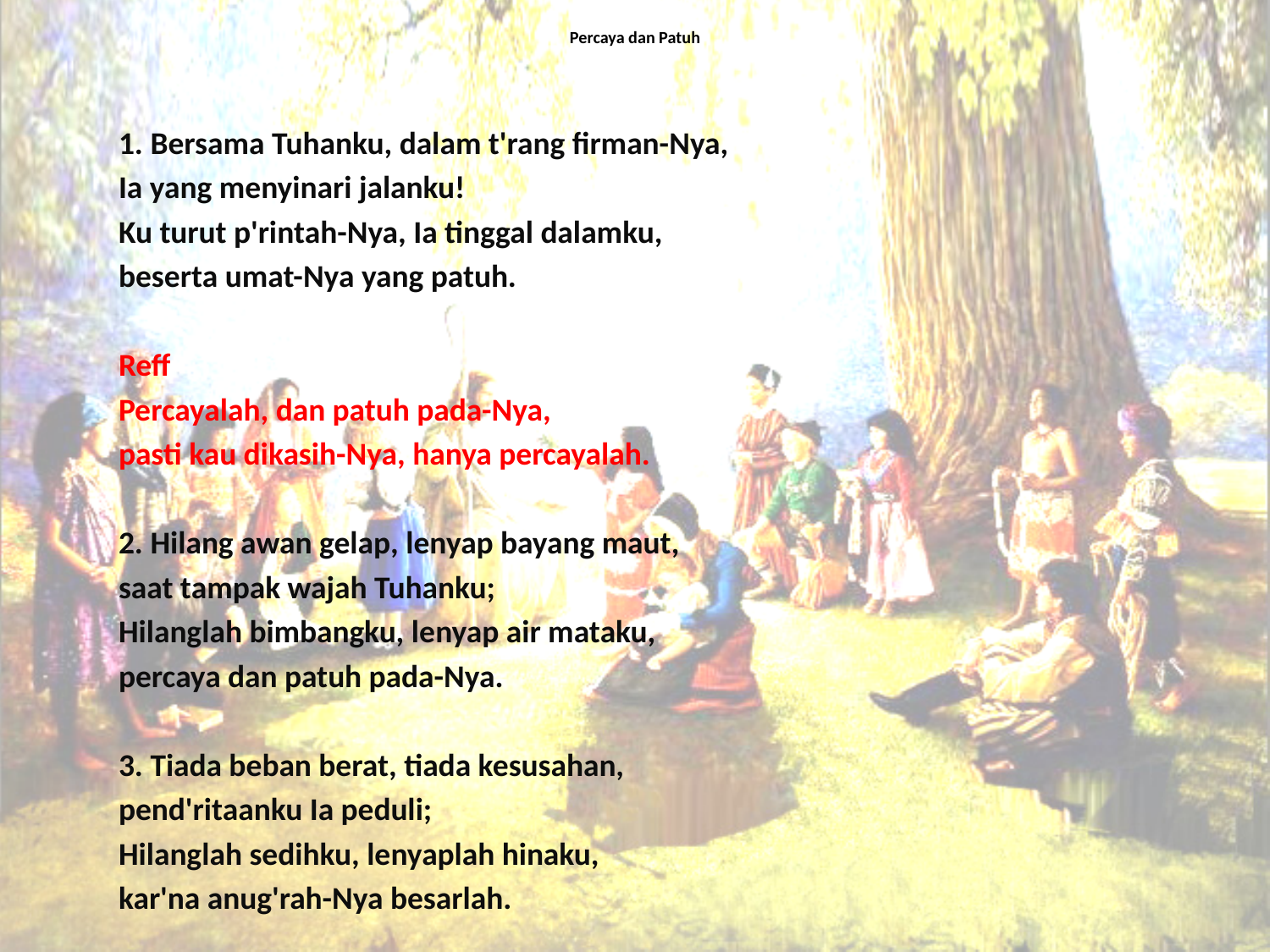

# Percaya dan Patuh
1. Bersama Tuhanku, dalam t'rang firman-Nya,
Ia yang menyinari jalanku!
Ku turut p'rintah-Nya, Ia tinggal dalamku,
beserta umat-Nya yang patuh.

Reff
Percayalah, dan patuh pada-Nya,
pasti kau dikasih-Nya, hanya percayalah.

2. Hilang awan gelap, lenyap bayang maut,
saat tampak wajah Tuhanku;
Hilanglah bimbangku, lenyap air mataku,
percaya dan patuh pada-Nya.

3. Tiada beban berat, tiada kesusahan,
pend'ritaanku Ia peduli;
Hilanglah sedihku, lenyaplah hinaku,
kar'na anug'rah-Nya besarlah.